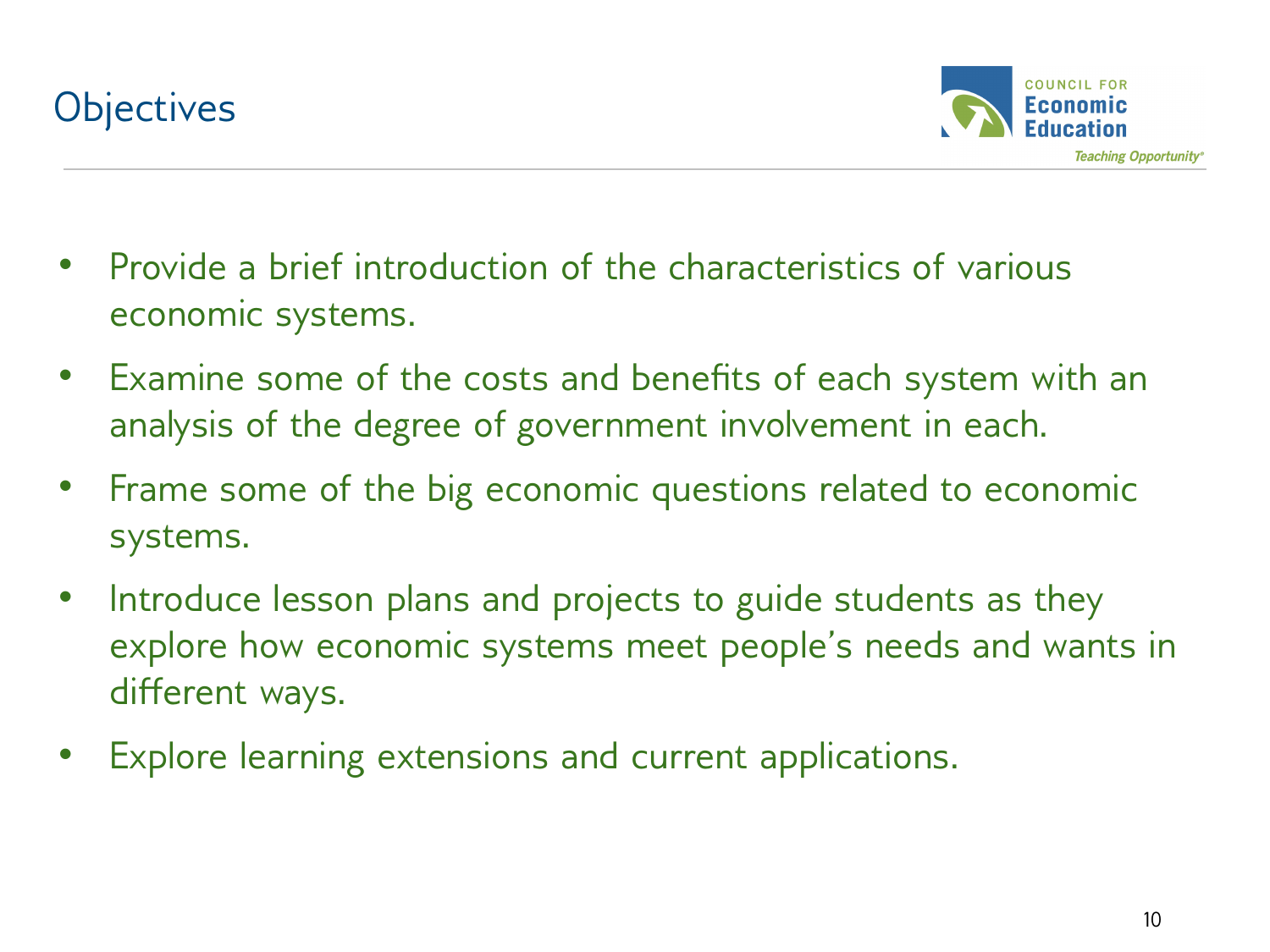

# Objectives
Provide a brief introduction of the characteristics of various economic systems.
Examine some of the costs and benefits of each system with an analysis of the degree of government involvement in each.
Frame some of the big economic questions related to economic systems.
Introduce lesson plans and projects to guide students as they explore how economic systems meet people’s needs and wants in different ways.
Explore learning extensions and current applications.

10